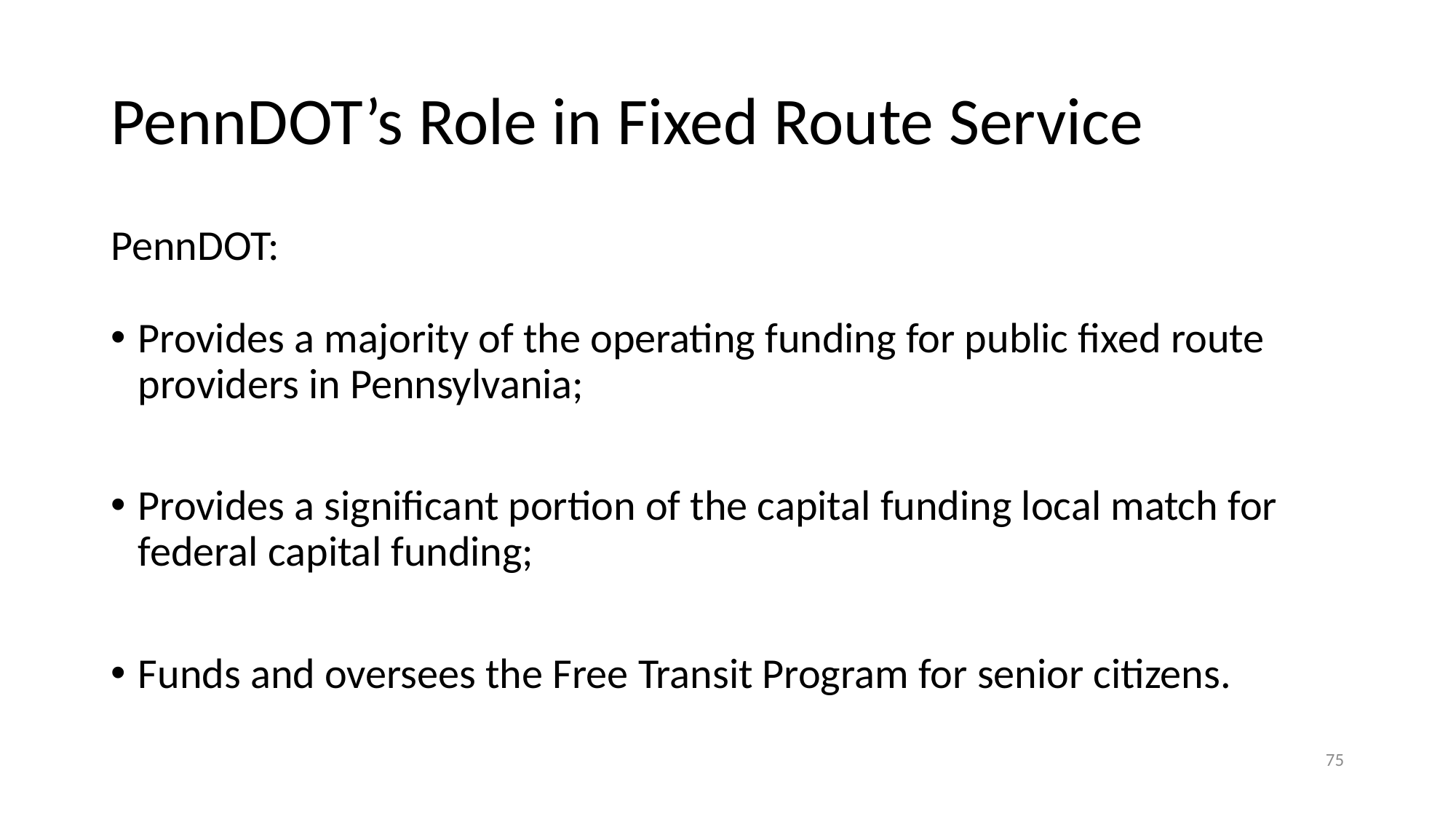

# PennDOT’s Role in Fixed Route Service
PennDOT:

Provides a majority of the operating funding for public fixed route providers in Pennsylvania;

Provides a significant portion of the capital funding local match for federal capital funding;

Funds and oversees the Free Transit Program for senior citizens.

75